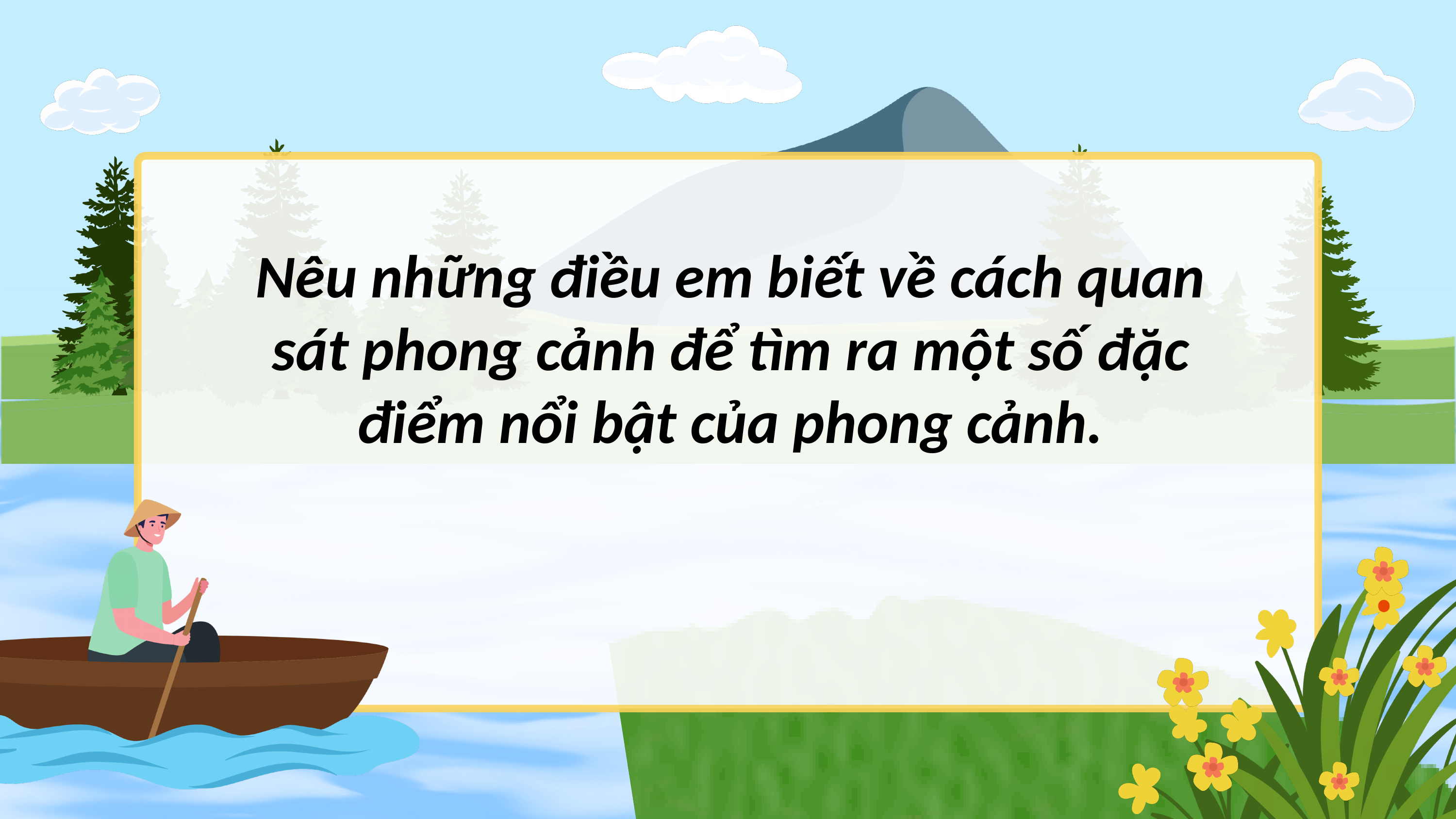

Nêu những điều em biết về cách quan sát phong cảnh để tìm ra một số đặc điểm nổi bật của phong cảnh.